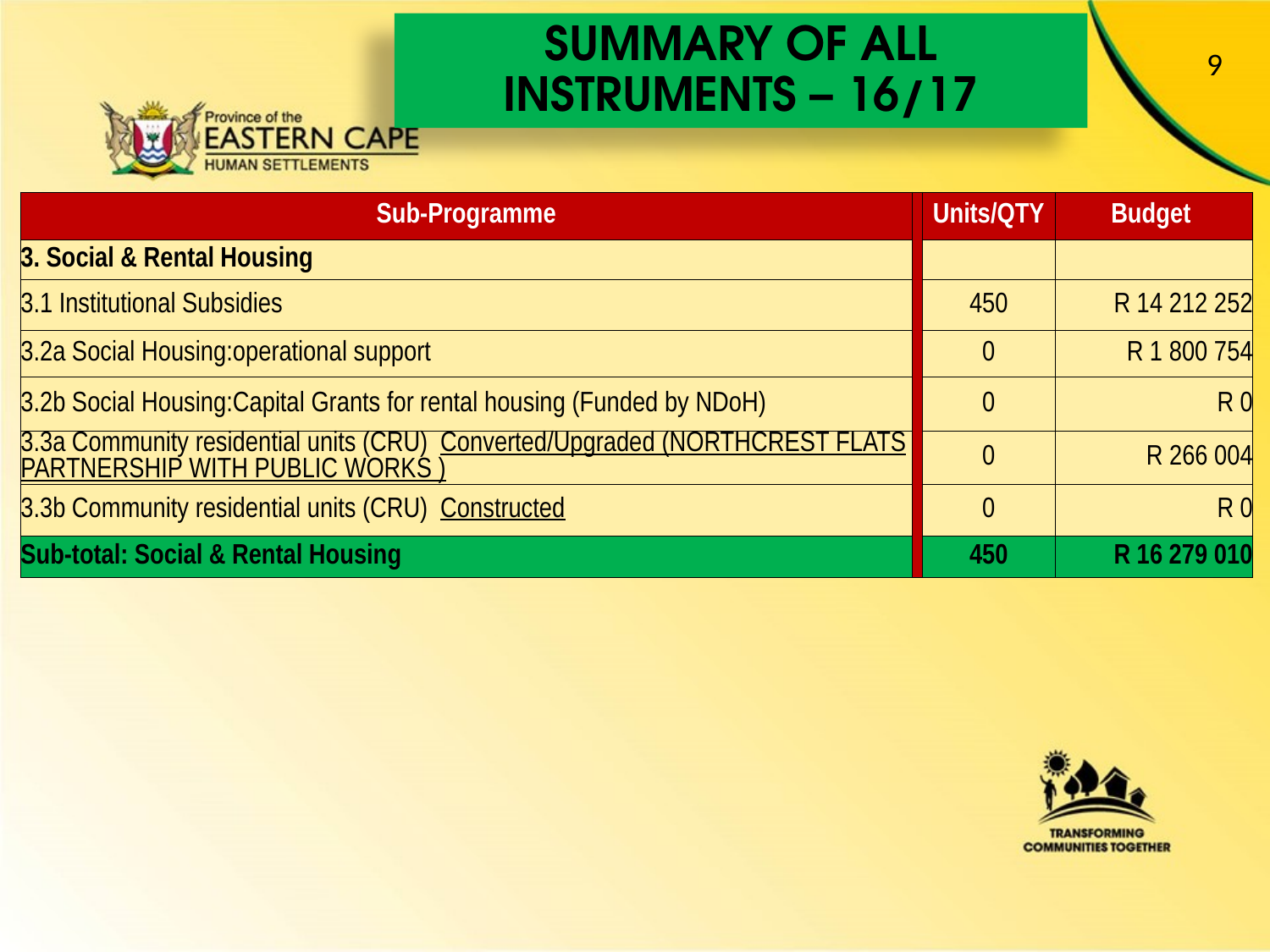

# SUMMARY OF ALL INSTRUMENTS – 16/17
9
| Sub-Programme |  | Units/QTY | Budget |
| --- | --- | --- | --- |
| 3. Social & Rental Housing |  |  |  |
| 3.1 Institutional Subsidies |  | 450 | R 14 212 252 |
| 3.2a Social Housing:operational support |  | 0 | R 1 800 754 |
| 3.2b Social Housing:Capital Grants for rental housing (Funded by NDoH) |  | 0 | R 0 |
| 3.3a Community residential units (CRU) Converted/Upgraded (NORTHCREST FLATS PARTNERSHIP WITH PUBLIC WORKS ) |  | 0 | R 266 004 |
| 3.3b Community residential units (CRU) Constructed |  | 0 | R 0 |
| Sub-total: Social & Rental Housing |  | 450 | R 16 279 010 |